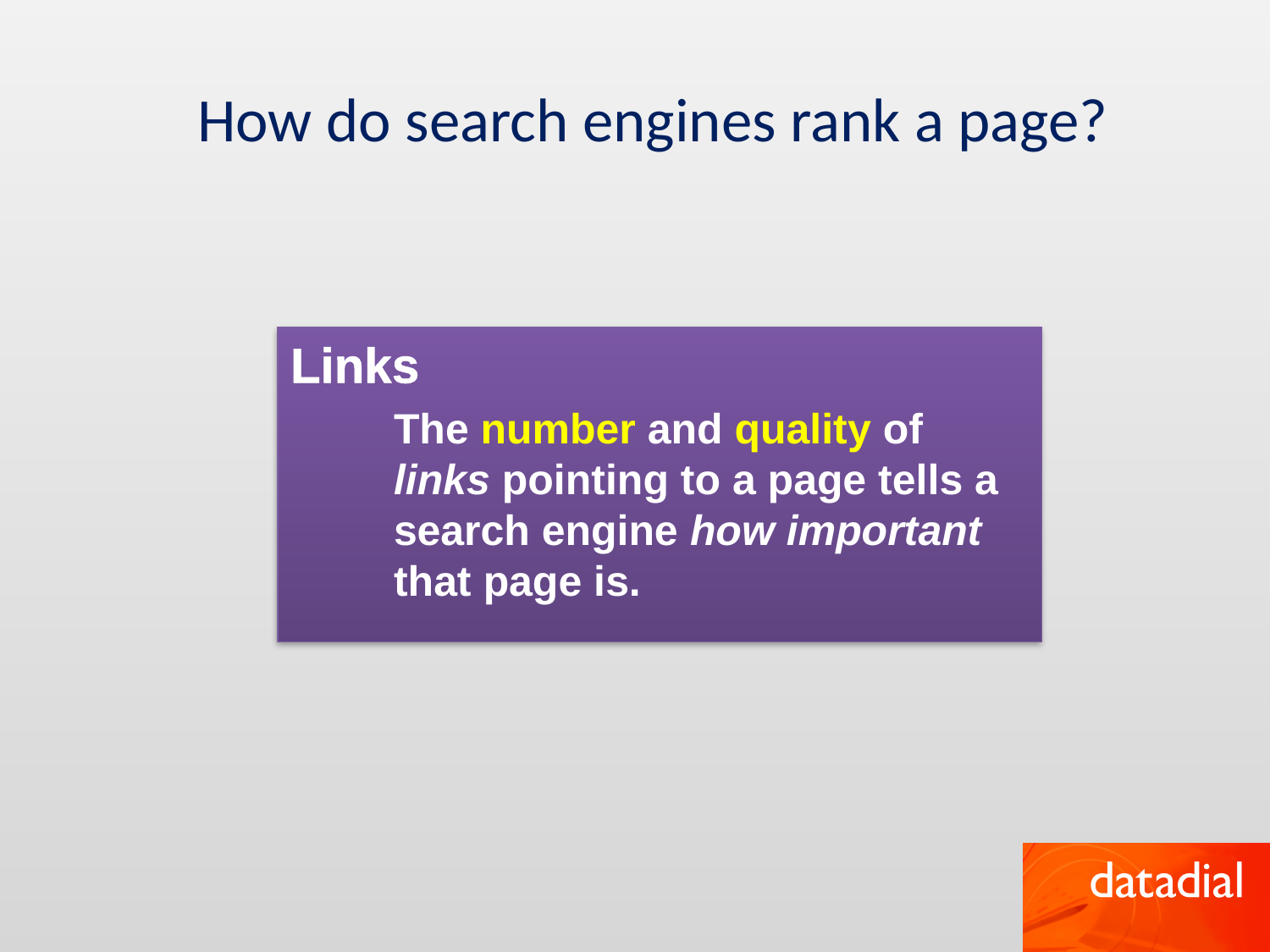

# How do search engines rank a page?
Links
The number and quality of links pointing to a page tells a search engine how important that page is.